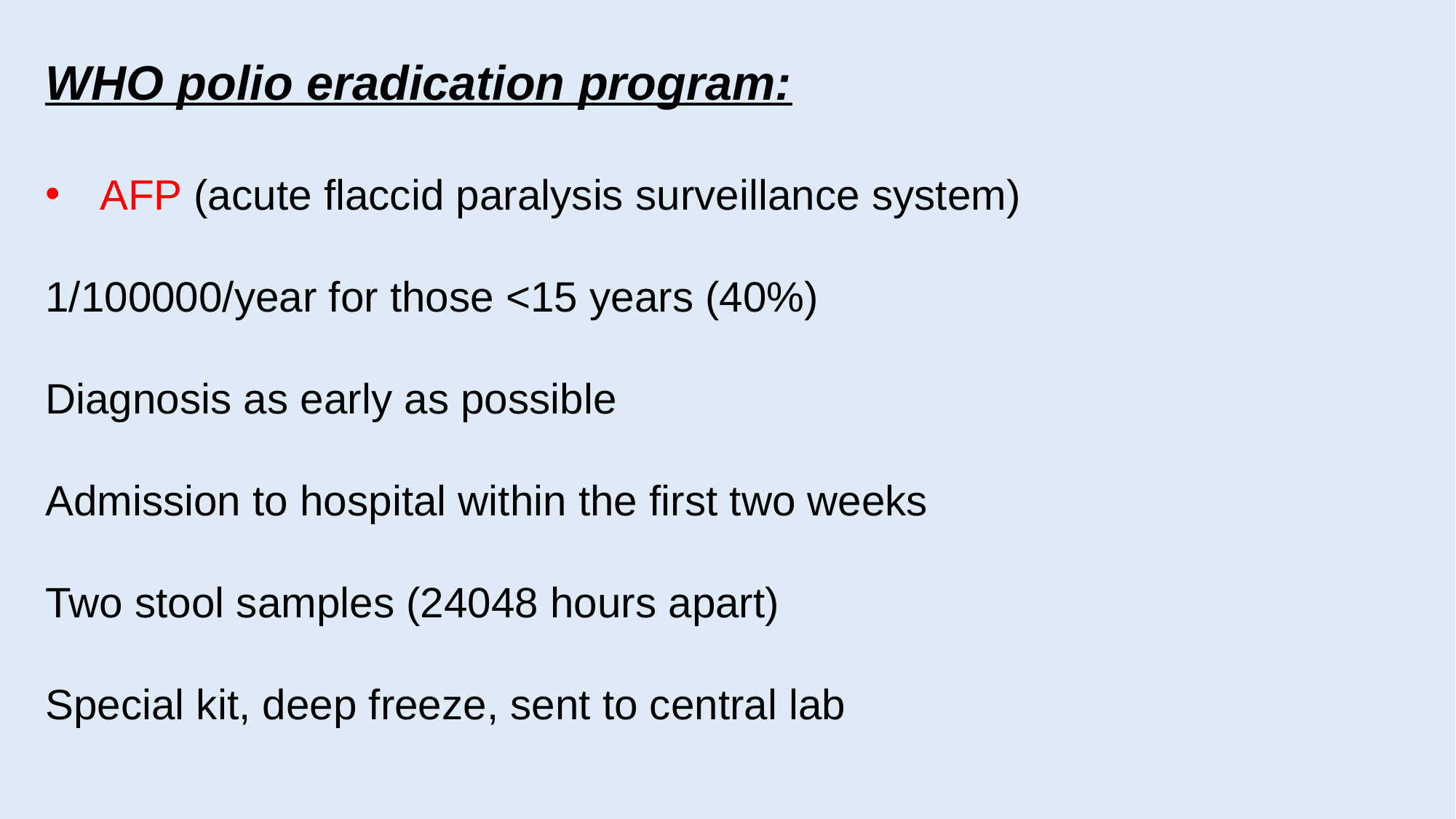

WHO polio eradication program:

AFP (acute flaccid paralysis surveillance system)

1/100000/year for those <15 years (40%)

Diagnosis as early as possible

Admission to hospital within the first two weeks

Two stool samples (24048 hours apart)

Special kit, deep freeze, sent to central lab